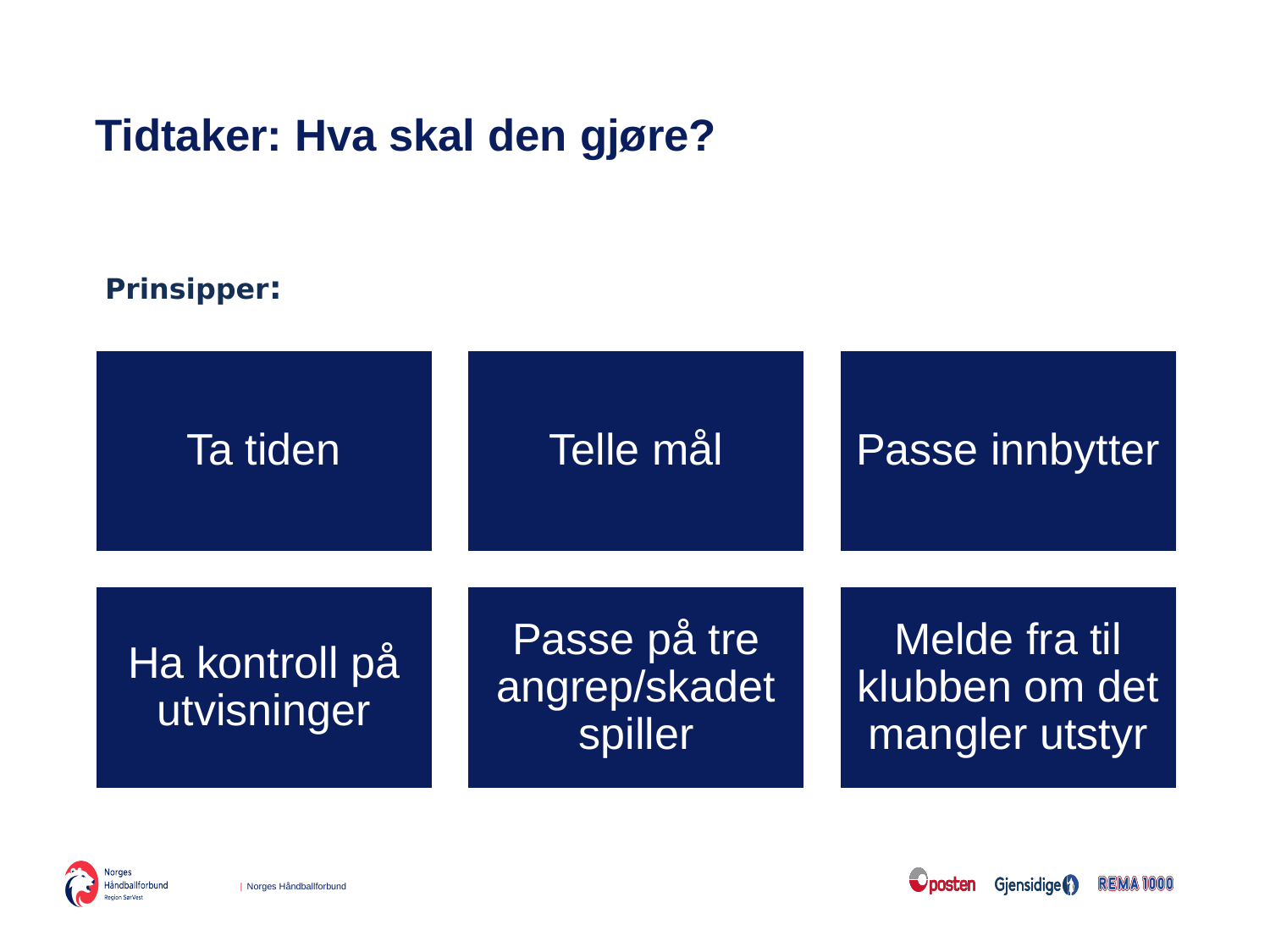

# Tidtaker: Hva skal den gjøre?
Prinsipper:
Ta tiden
Telle mål
Passe innbytter
Ha kontroll på utvisninger
Passe på tre angrep/skadet spiller
Melde fra til klubben om det mangler utstyr